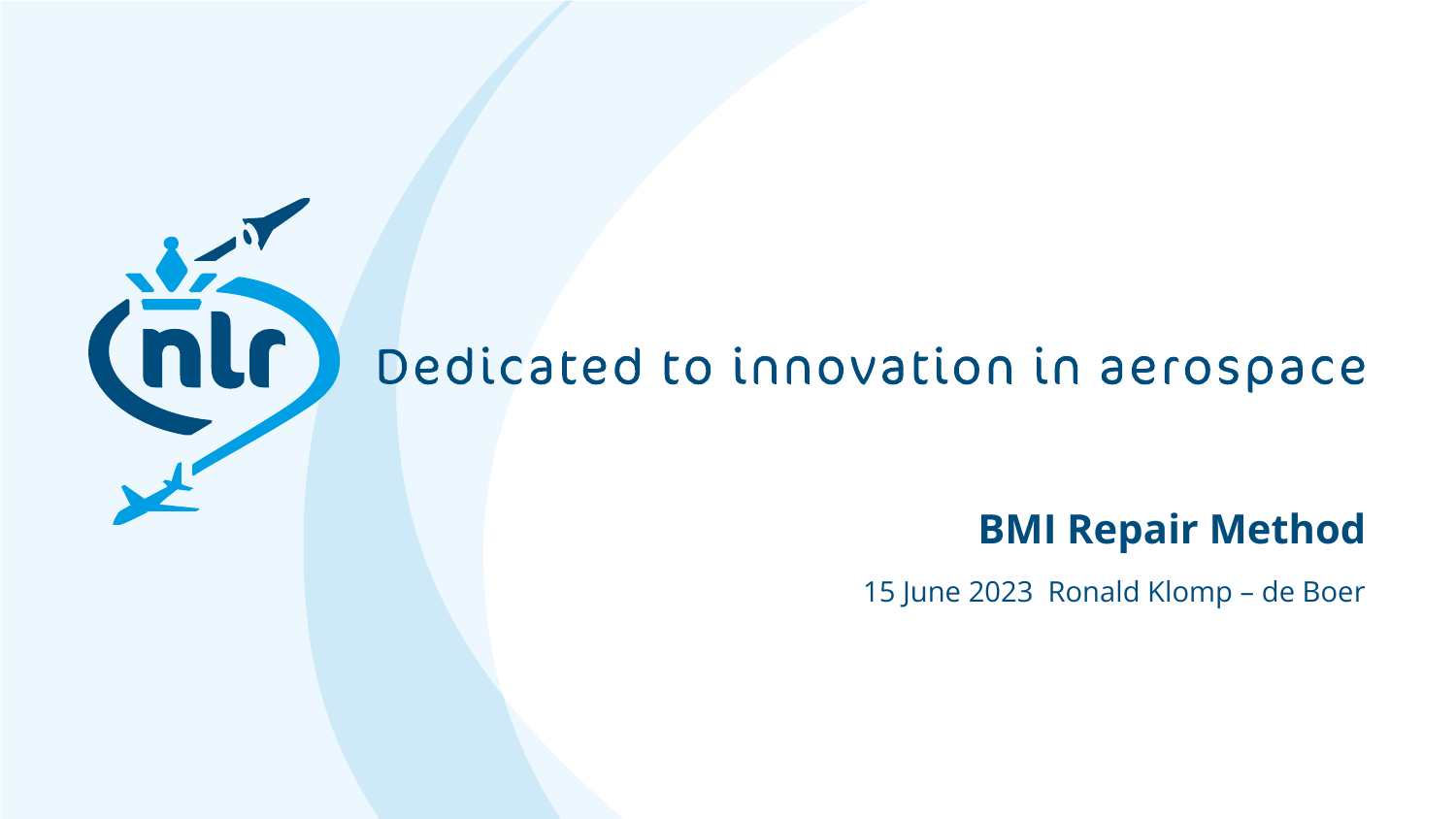

BMI Repair Method
# 15 June 2023  Ronald Klomp – de Boer